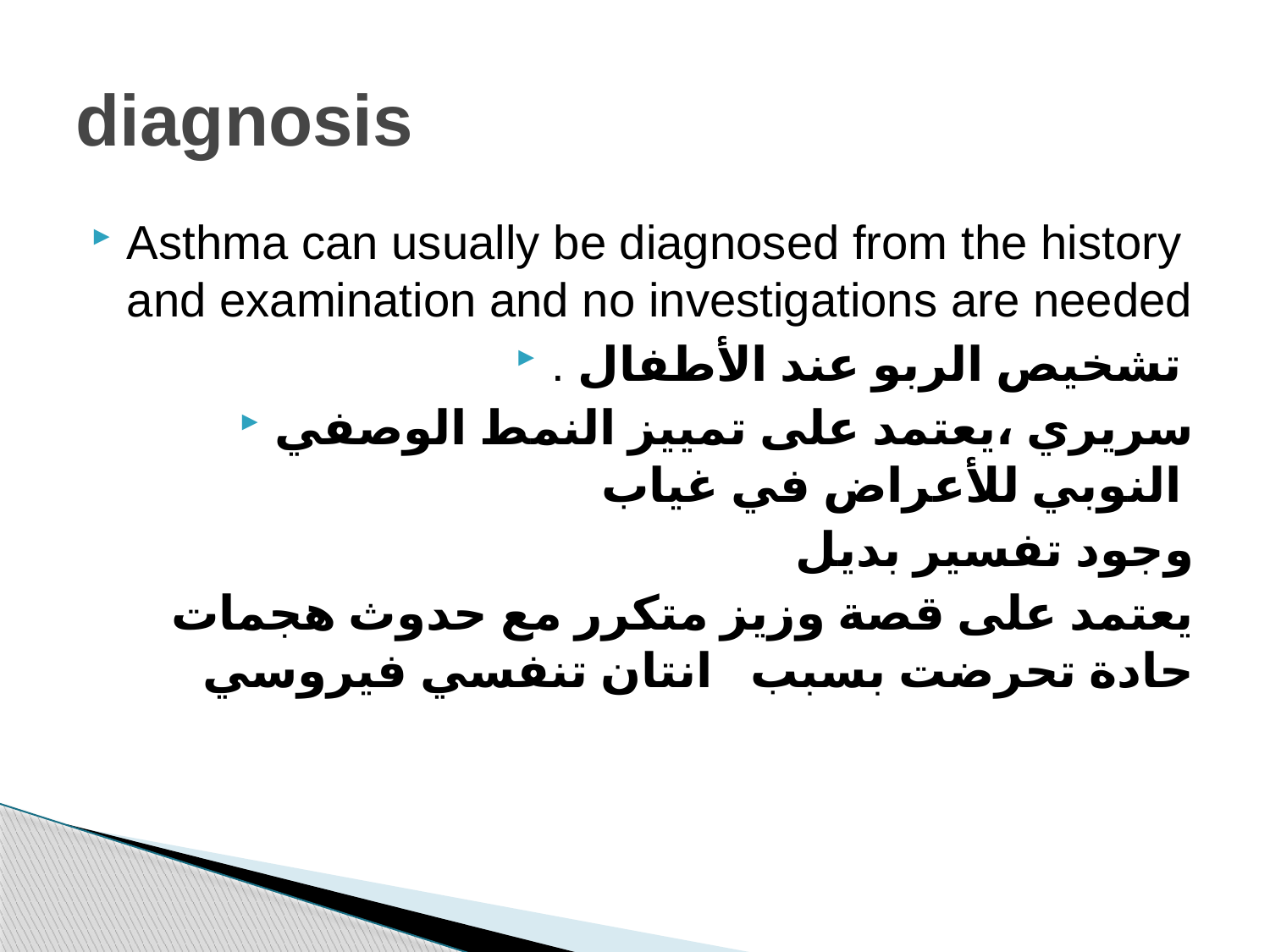

# diagnosis
Asthma can usually be diagnosed from the history and examination and no investigations are needed
. تشخيص الربو عند الأطفال
سريري ،يعتمد على تمييز النمط الوصفي النوبي للأعراض في غياب
وجود تفسير بديل
يعتمد على قصة وزيز متكرر مع حدوث هجمات حادة تحرضت بسبب   انتان تنفسي فيروسي